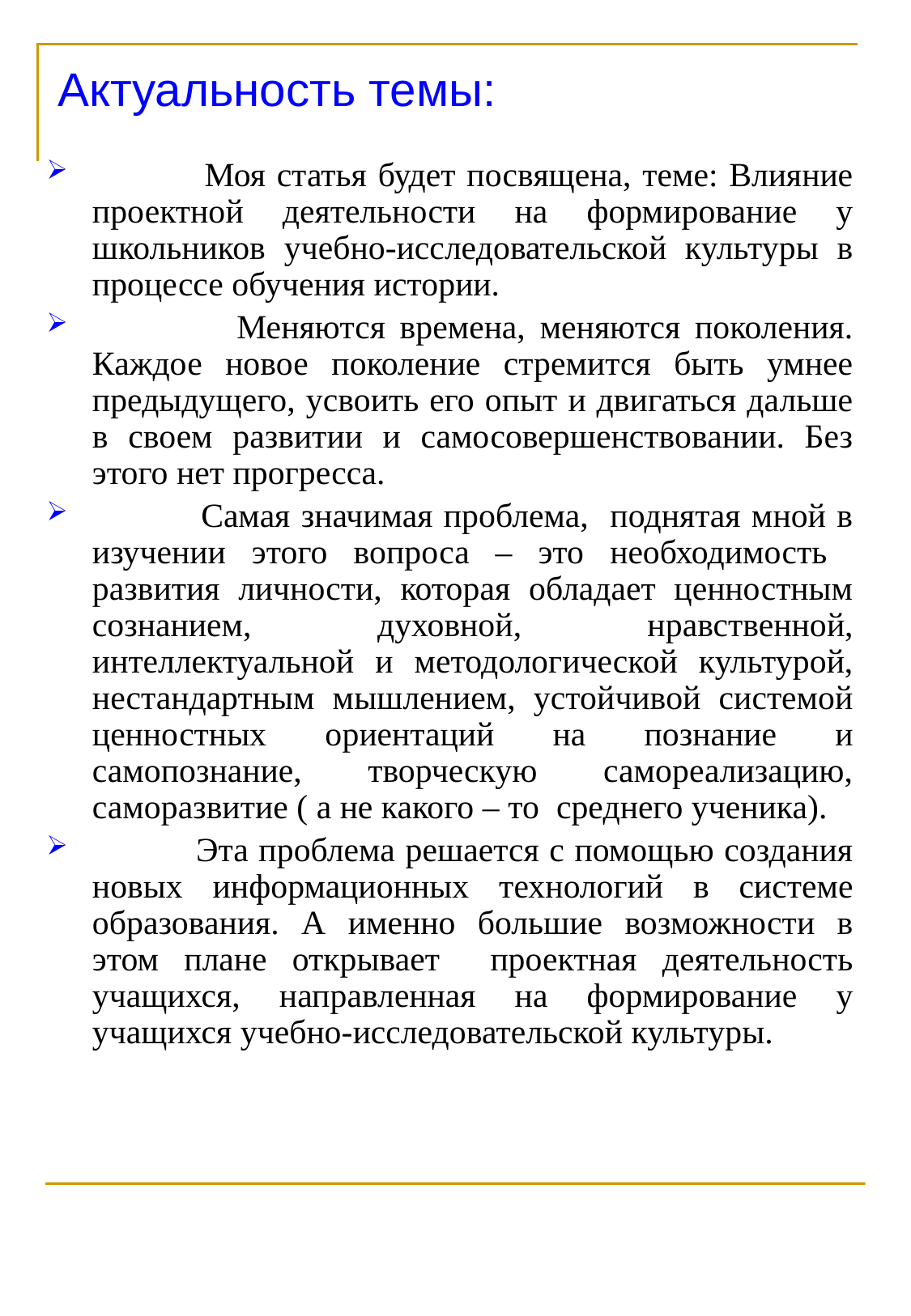

# Актуальность темы:
          Моя статья будет посвящена, теме: Влияние проектной деятельности на формирование у школьников учебно-исследовательской культуры в процессе обучения истории.
          Меняются времена, меняются поколения. Каждое новое поколение стремится быть умнее предыдущего, усвоить его опыт и двигаться дальше в своем развитии и самосовершенствовании. Без этого нет прогресса.
          Самая значимая проблема,  поднятая мной в изучении этого вопроса – это необходимость  развития личности, которая обладает ценностным сознанием, духовной, нравственной, интеллектуальной и методологической культурой, нестандартным мышлением, устойчивой системой ценностных ориентаций на познание и самопознание, творческую самореализацию, саморазвитие ( а не какого – то  среднего ученика).
          Эта проблема решается с помощью создания новых информационных технологий в системе образования. А именно большие возможности в этом плане открывает  проектная деятельность учащихся, направленная на формирование у учащихся учебно-исследовательской культуры.